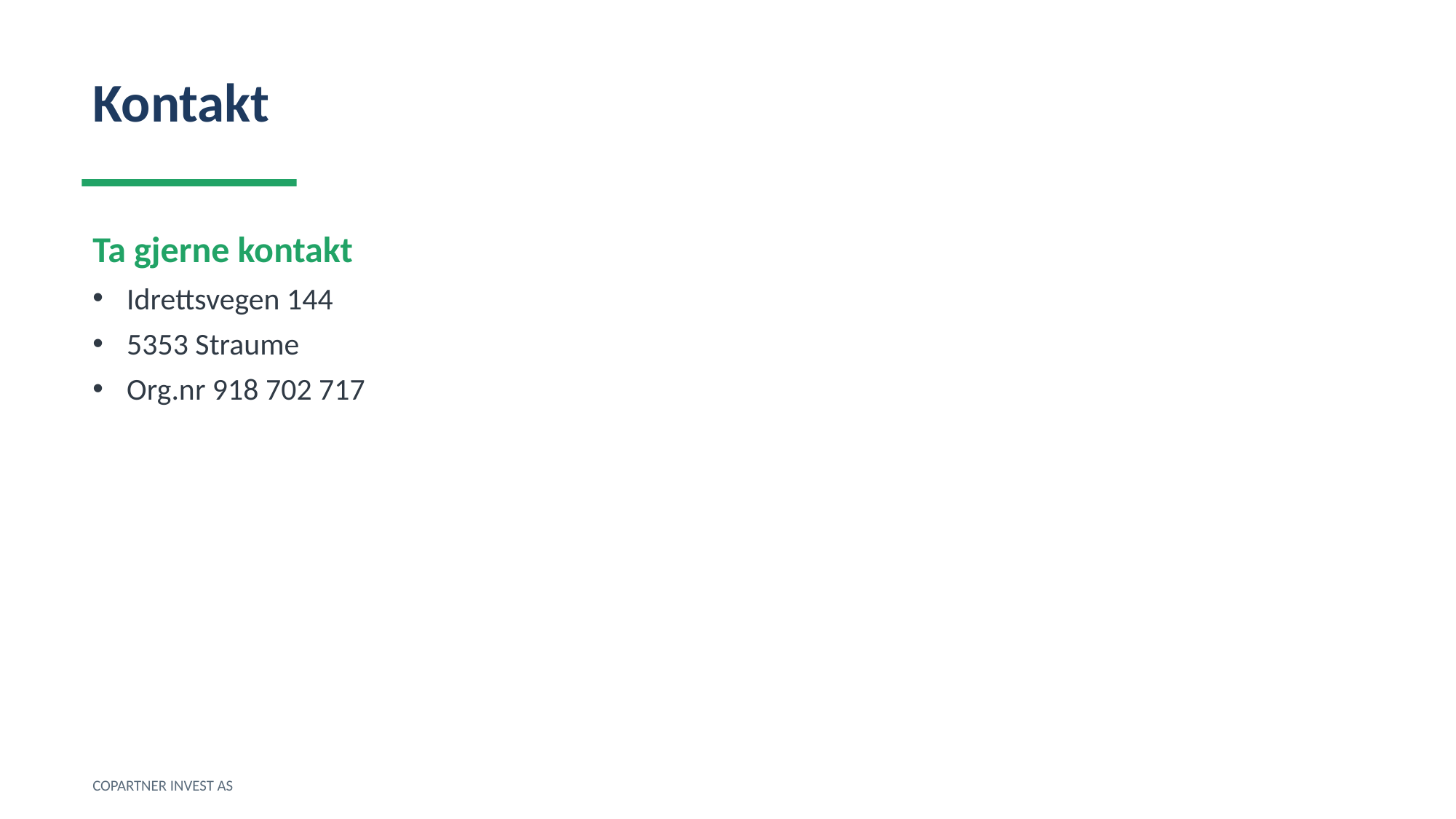

Kontakt

Ta gjerne kontakt
Idrettsvegen 144
5353 Straume
Org.nr 918 702 717
COPARTNER INVEST AS